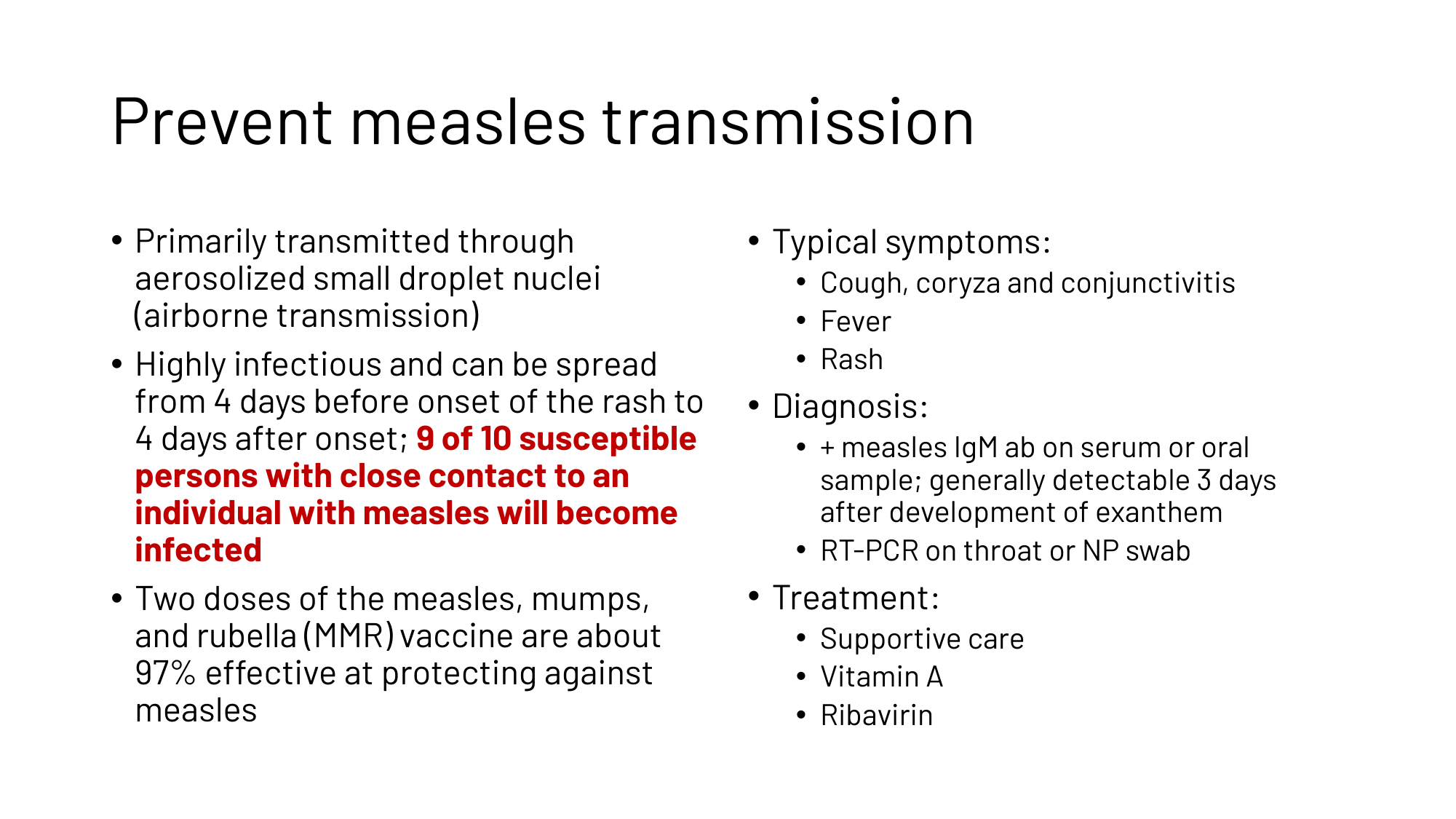

# Prevent measles transmission
Primarily transmitted through aerosolized small droplet nuclei (airborne transmission)
Highly infectious and can be spread from 4 days before onset of the rash to 4 days after onset; 9 of 10 susceptible persons with close contact to an individual with measles will become infected
Two doses of the measles, mumps, and rubella (MMR) vaccine are about 97% effective at protecting against measles
Typical symptoms:
Cough, coryza and conjunctivitis
Fever
Rash
Diagnosis:
+ measles IgM ab on serum or oral sample; generally detectable 3 days after development of exanthem
RT-PCR on throat or NP swab
Treatment:
Supportive care
Vitamin A
Ribavirin